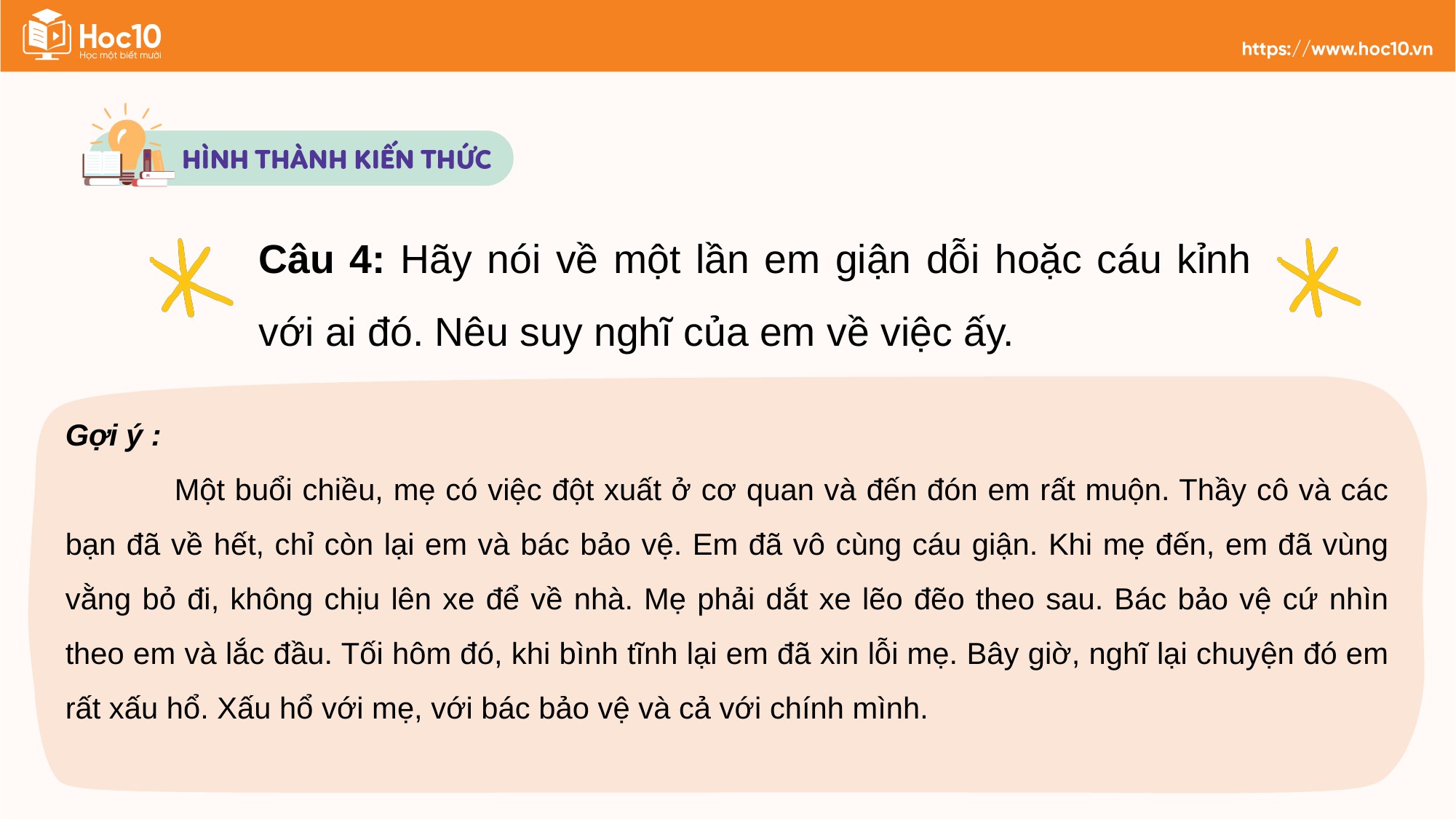

Câu 4: Hãy nói về một lần em giận dỗi hoặc cáu kỉnh với ai đó. Nêu suy nghĩ của em về việc ấy.

Gợi ý :
	Một buổi chiều, mẹ có việc đột xuất ở cơ quan và đến đón em rất muộn. Thầy cô và các bạn đã về hết, chỉ còn lại em và bác bảo vệ. Em đã vô cùng cáu giận. Khi mẹ đến, em đã vùng vằng bỏ đi, không chịu lên xe để về nhà. Mẹ phải dắt xe lẽo đẽo theo sau. Bác bảo vệ cứ nhìn theo em và lắc đầu. Tối hôm đó, khi bình tĩnh lại em đã xin lỗi mẹ. Bây giờ, nghĩ lại chuyện đó em rất xấu hổ. Xấu hổ với mẹ, với bác bảo vệ và cả với chính mình.